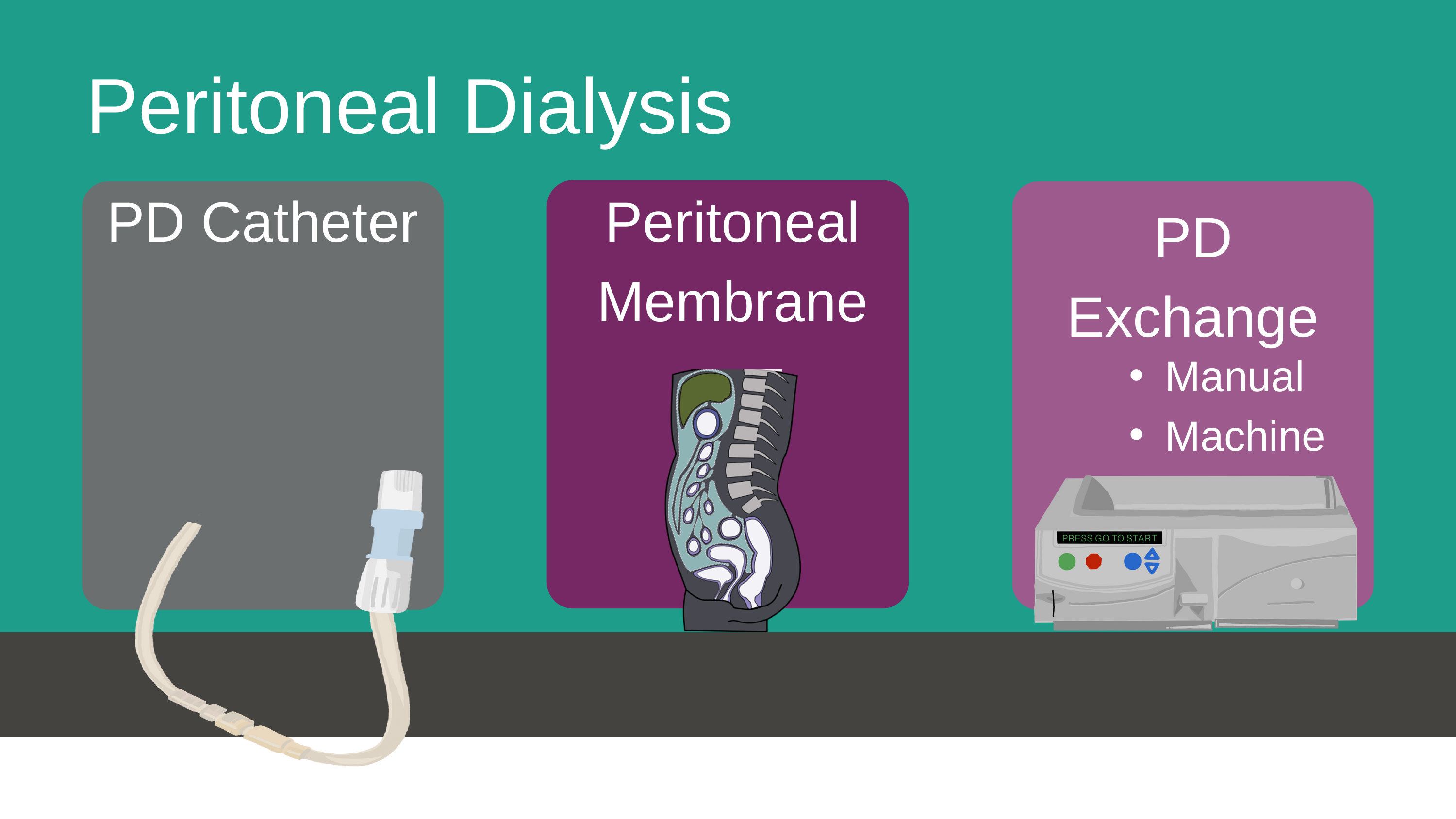

Peritoneal Dialysis
PD Catheter
Peritoneal Membrane

PD Exchange

Manual
Machine